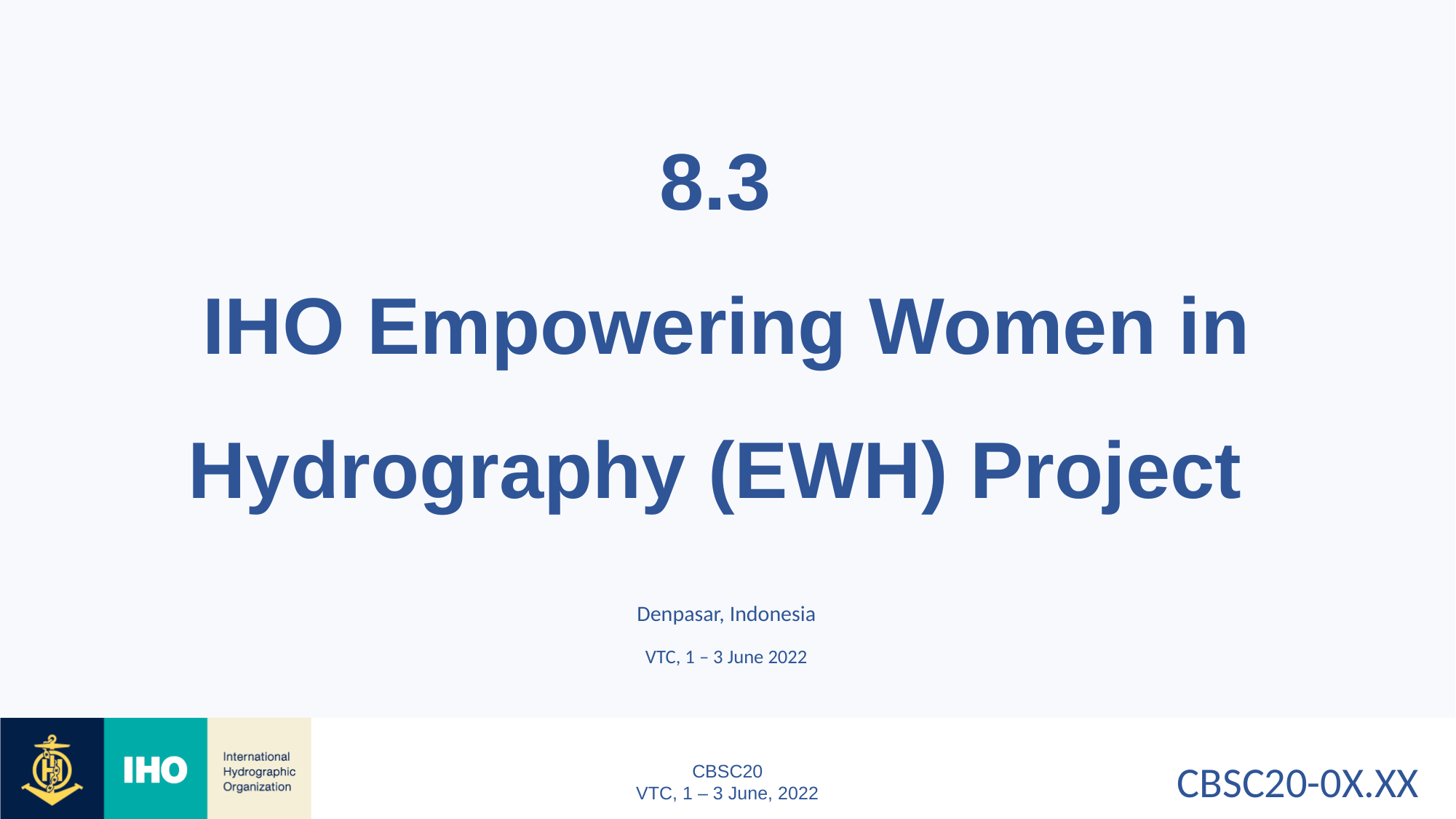

8.3
IHO Empowering Women in Hydrography (EWH) Project

Denpasar, Indonesia

VTC, 1 – 3 June 2022
CBSC20-0X.XX